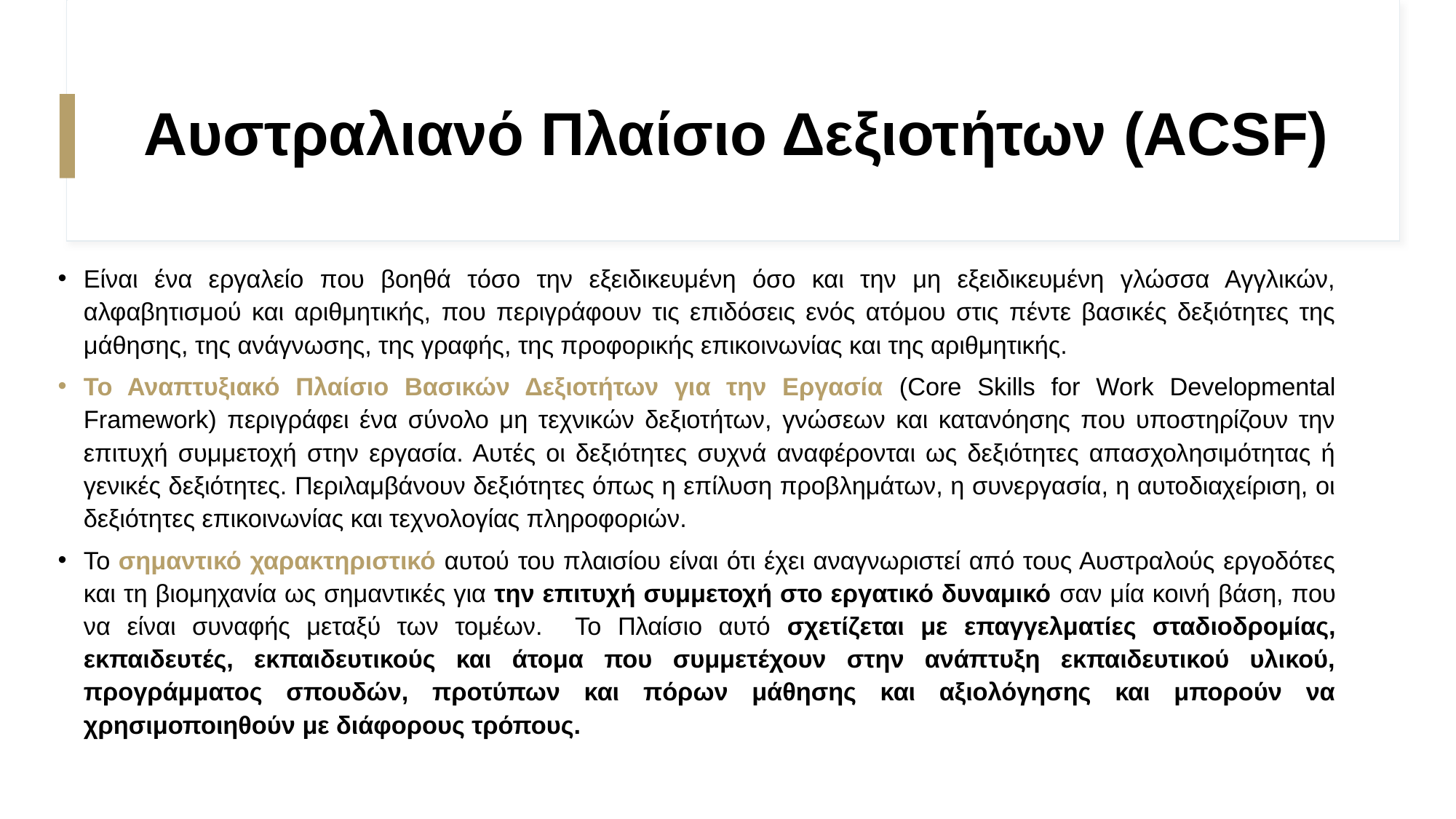

# Αυστραλιανό Πλαίσιο Δεξιοτήτων (ACSF)
Είναι ένα εργαλείο που βοηθά τόσο την εξειδικευμένη όσο και την μη εξειδικευμένη γλώσσα Αγγλικών, αλφαβητισμού και αριθμητικής, που περιγράφουν τις επιδόσεις ενός ατόμου στις πέντε βασικές δεξιότητες της μάθησης, της ανάγνωσης, της γραφής, της προφορικής επικοινωνίας και της αριθμητικής.
Το Αναπτυξιακό Πλαίσιο Βασικών Δεξιοτήτων για την Εργασία (Core Skills for Work Developmental Framework) περιγράφει ένα σύνολο μη τεχνικών δεξιοτήτων, γνώσεων και κατανόησης που υποστηρίζουν την επιτυχή συμμετοχή στην εργασία. Αυτές οι δεξιότητες συχνά αναφέρονται ως δεξιότητες απασχολησιμότητας ή γενικές δεξιότητες. Περιλαμβάνουν δεξιότητες όπως η επίλυση προβλημάτων, η συνεργασία, η αυτοδιαχείριση, οι δεξιότητες επικοινωνίας και τεχνολογίας πληροφοριών.
Το σημαντικό χαρακτηριστικό αυτού του πλαισίου είναι ότι έχει αναγνωριστεί από τους Αυστραλούς εργοδότες και τη βιομηχανία ως σημαντικές για την επιτυχή συμμετοχή στο εργατικό δυναμικό σαν μία κοινή βάση, που να είναι συναφής μεταξύ των τομέων.  Το Πλαίσιο αυτό σχετίζεται με επαγγελματίες σταδιοδρομίας, εκπαιδευτές, εκπαιδευτικούς και άτομα που συμμετέχουν στην ανάπτυξη εκπαιδευτικού υλικού, προγράμματος σπουδών, προτύπων και πόρων μάθησης και αξιολόγησης και μπορούν να χρησιμοποιηθούν με διάφορους τρόπους.